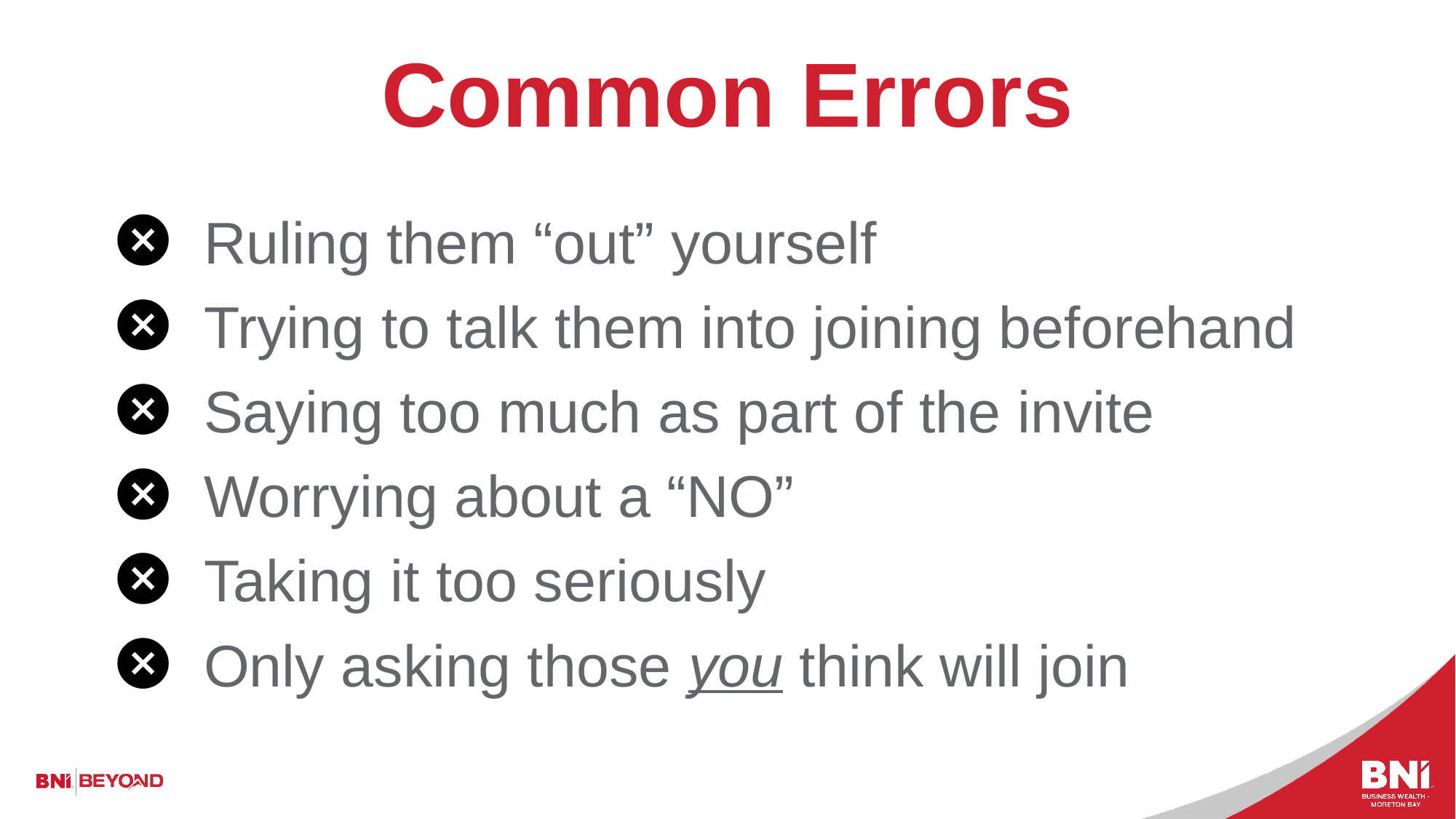

# Common Errors
Ruling them “out” yourself
Trying to talk them into joining beforehand
Saying too much as part of the invite
Worrying about a “NO”
Taking it too seriously
Only asking those you think will join